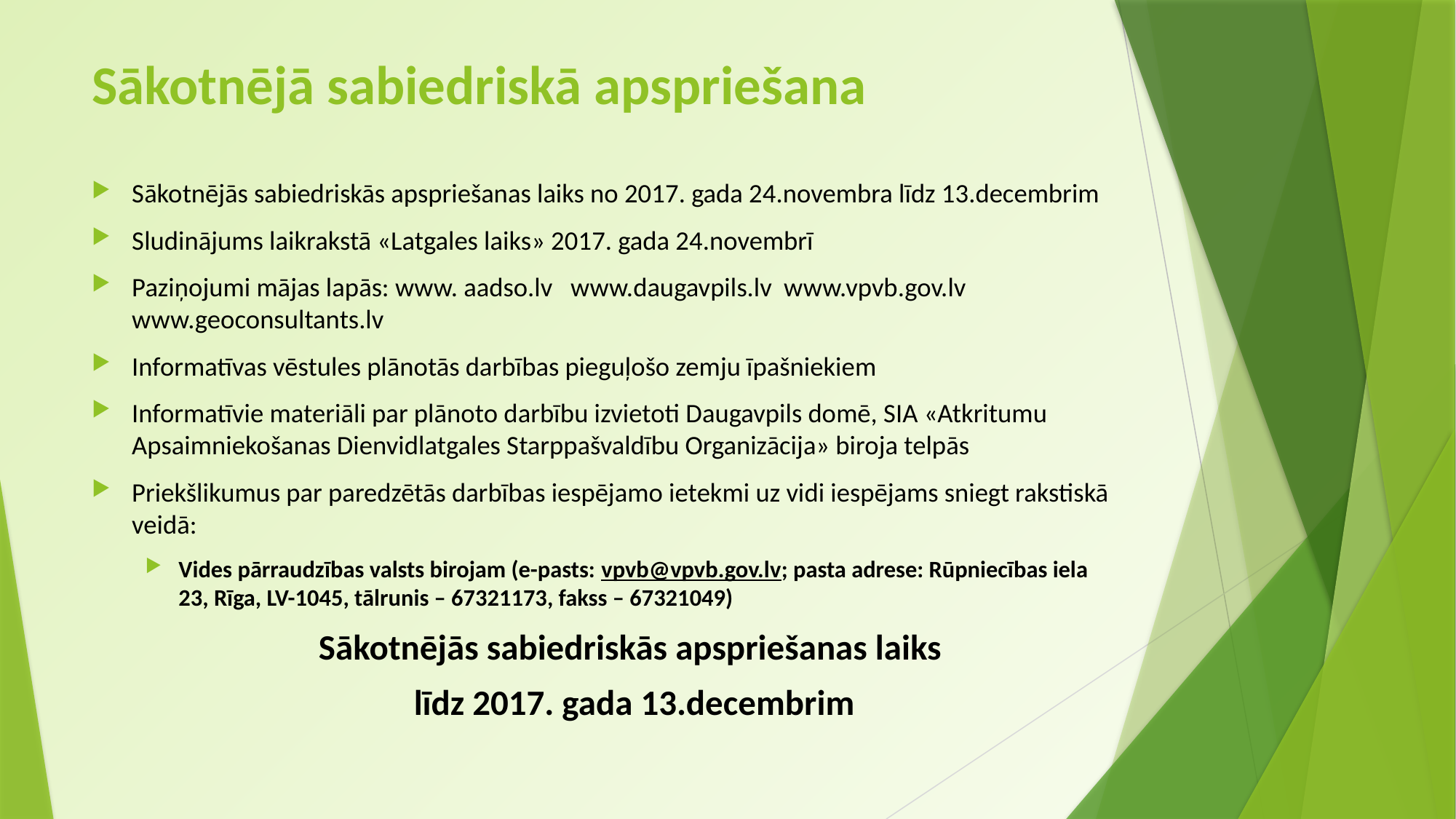

# Sākotnējā sabiedriskā apspriešana
Sākotnējās sabiedriskās apspriešanas laiks no 2017. gada 24.novembra līdz 13.decembrim
Sludinājums laikrakstā «Latgales laiks» 2017. gada 24.novembrī
Paziņojumi mājas lapās: www. aadso.lv   www.daugavpils.lv  www.vpvb.gov.lv www.geoconsultants.lv
Informatīvas vēstules plānotās darbības pieguļošo zemju īpašniekiem
Informatīvie materiāli par plānoto darbību izvietoti Daugavpils domē, SIA «Atkritumu Apsaimniekošanas Dienvidlatgales Starppašvaldību Organizācija» biroja telpās
Priekšlikumus par paredzētās darbības iespējamo ietekmi uz vidi iespējams sniegt rakstiskā veidā:
Vides pārraudzības valsts birojam (e-pasts: vpvb@vpvb.gov.lv; pasta adrese: Rūpniecības iela 23, Rīga, LV-1045, tālrunis – 67321173, fakss – 67321049)
Sākotnējās sabiedriskās apspriešanas laiks
līdz 2017. gada 13.decembrim